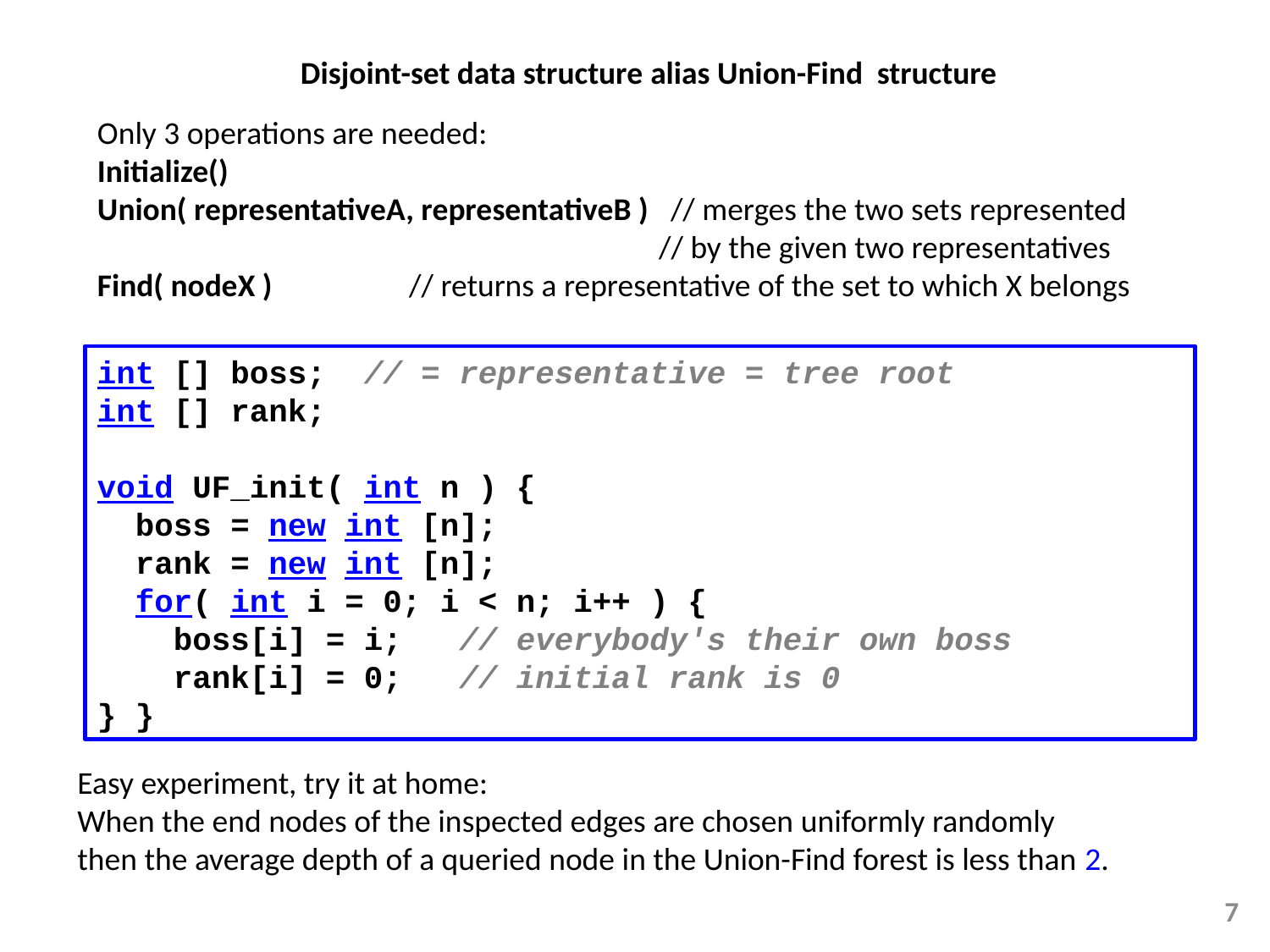

Disjoint-set data structure alias Union-Find  structure
Only 3 operations are needed:
Initialize()
Union( representativeA, representativeB )   // merges the two sets represented
                                                                              // by the given two representatives
Find( nodeX )                   // returns a representative of the set to which X belongs
int [] boss;  // = representative = tree root
int [] rank;

void UF_init( int n ) {
  boss = new int [n];
  rank = new int [n];
  for( int i = 0; i < n; i++ ) {
    boss[i] = i;   // everybody's their own boss
    rank[i] = 0;   // initial rank is 0
} }
Easy experiment, try it at home:
When the end nodes of the inspected edges are chosen uniformly randomly
then the average depth of a queried node in the Union-Find forest is less than 2.
7